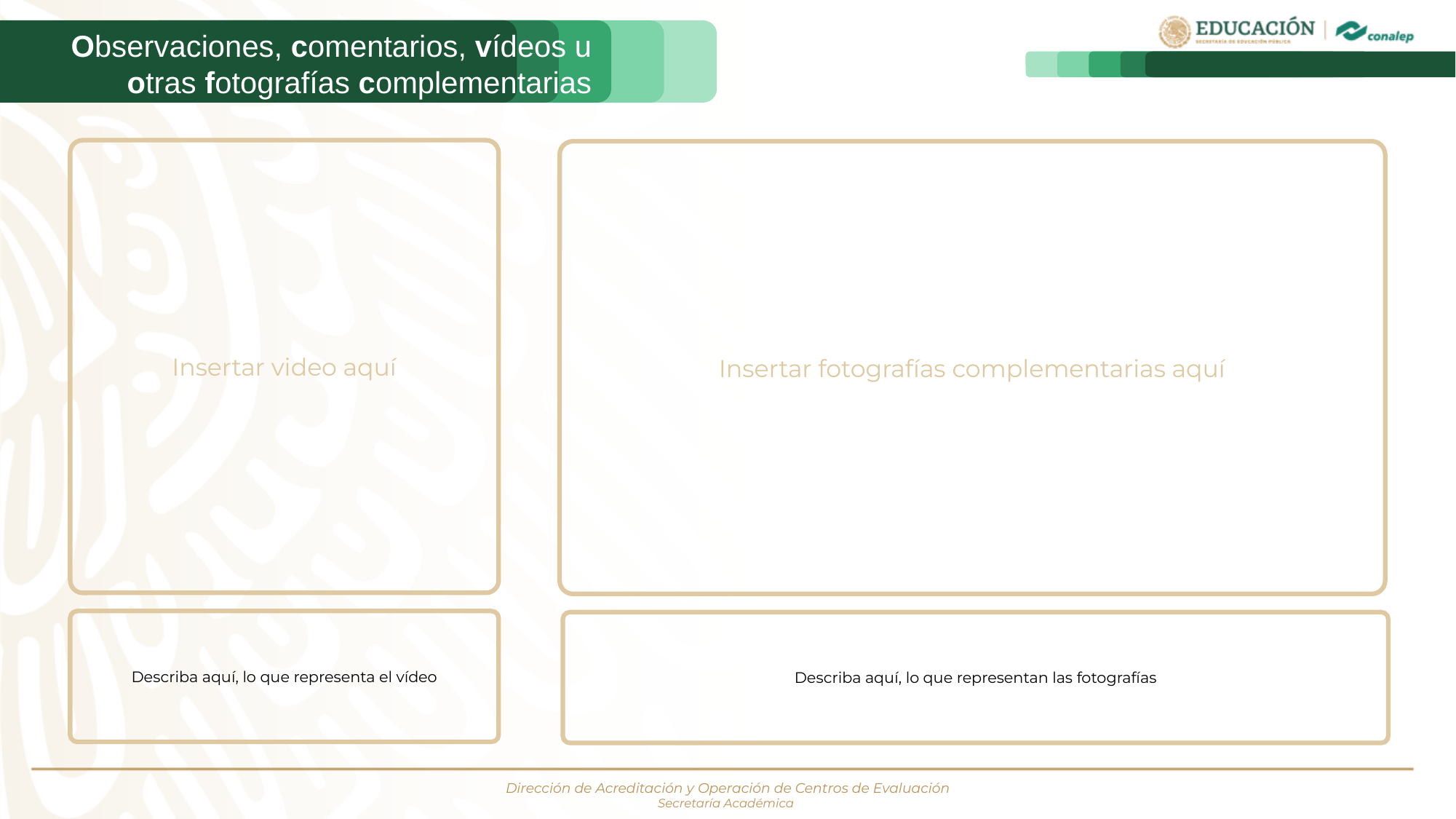

Observaciones, comentarios, vídeos u otras fotografías complementarias
Insertar video aquí
Insertar fotografías complementarias aquí
Describa aquí, lo que representa el vídeo
Describa aquí, lo que representan las fotografías